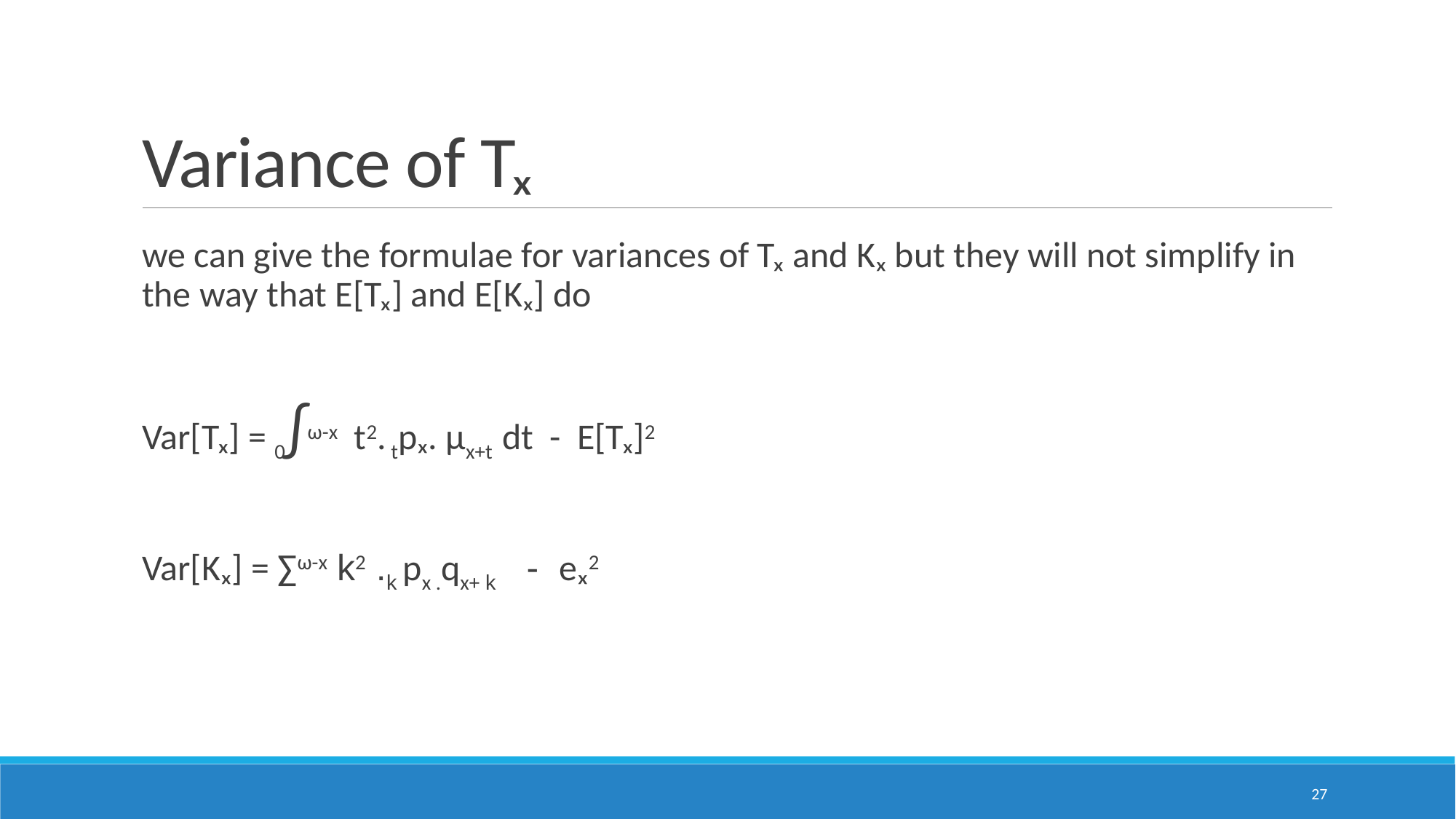

# Variance of Tₓ
we can give the formulae for variances of Tₓ and Kₓ but they will not simplify in the way that E[Tₓ] and E[Kₓ] do

Var[Tₓ] = 0∫ω-x  t2. tpₓ. µx+t  dt  -  E[Tₓ]2

Var[Kₓ] = ∑ω-x  k2 .k px .qx+ k   -  eₓ2
27